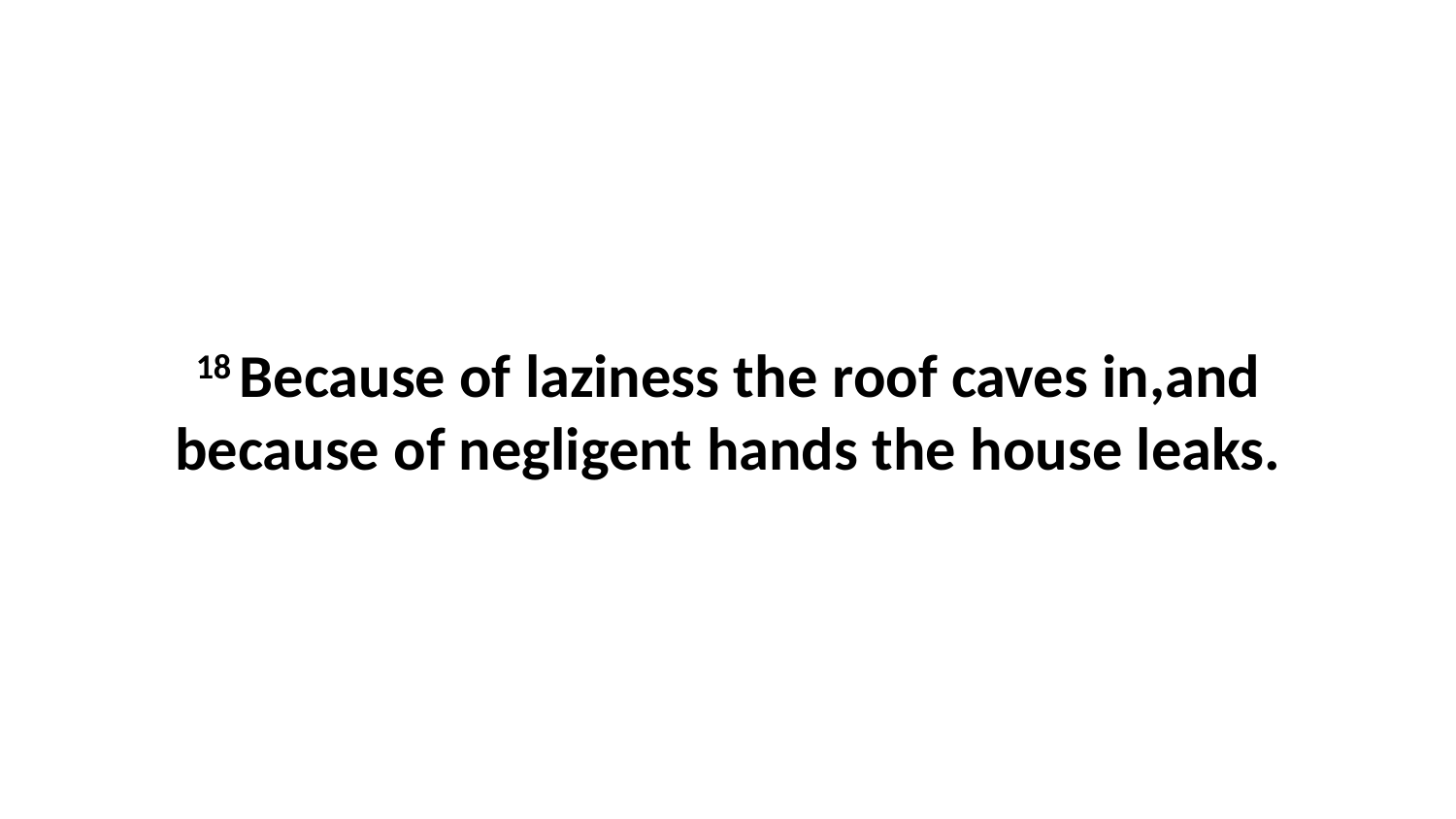

18 Because of laziness the roof caves in,and because of negligent hands the house leaks.